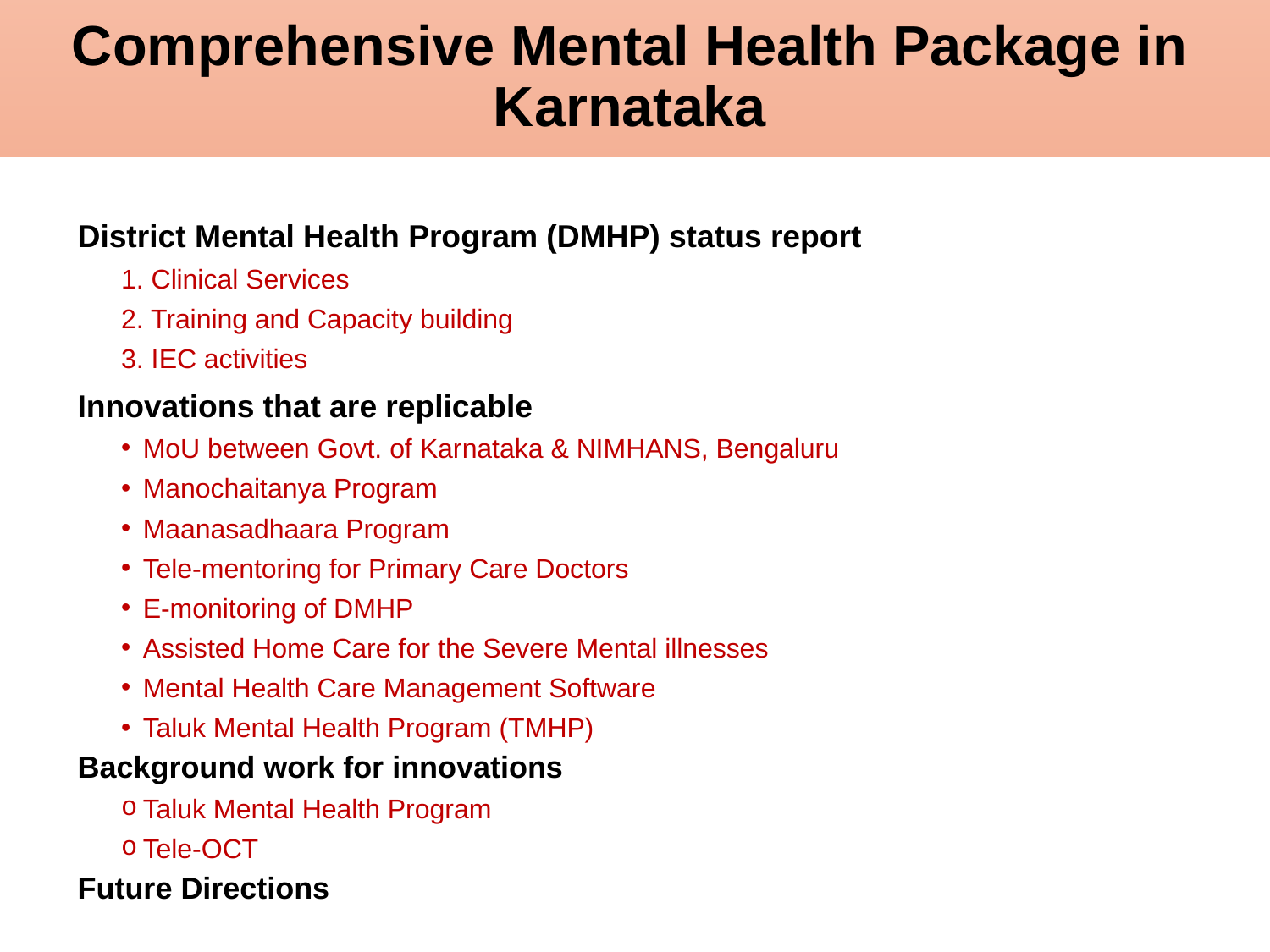

# Comprehensive Mental Health Package in Karnataka
District Mental Health Program (DMHP) status report
1. Clinical Services
2. Training and Capacity building
3. IEC activities
Innovations that are replicable
MoU between Govt. of Karnataka & NIMHANS, Bengaluru
Manochaitanya Program
Maanasadhaara Program
Tele-mentoring for Primary Care Doctors
E-monitoring of DMHP
Assisted Home Care for the Severe Mental illnesses
Mental Health Care Management Software
Taluk Mental Health Program (TMHP)
Background work for innovations
Taluk Mental Health Program
Tele-OCT
Future Directions